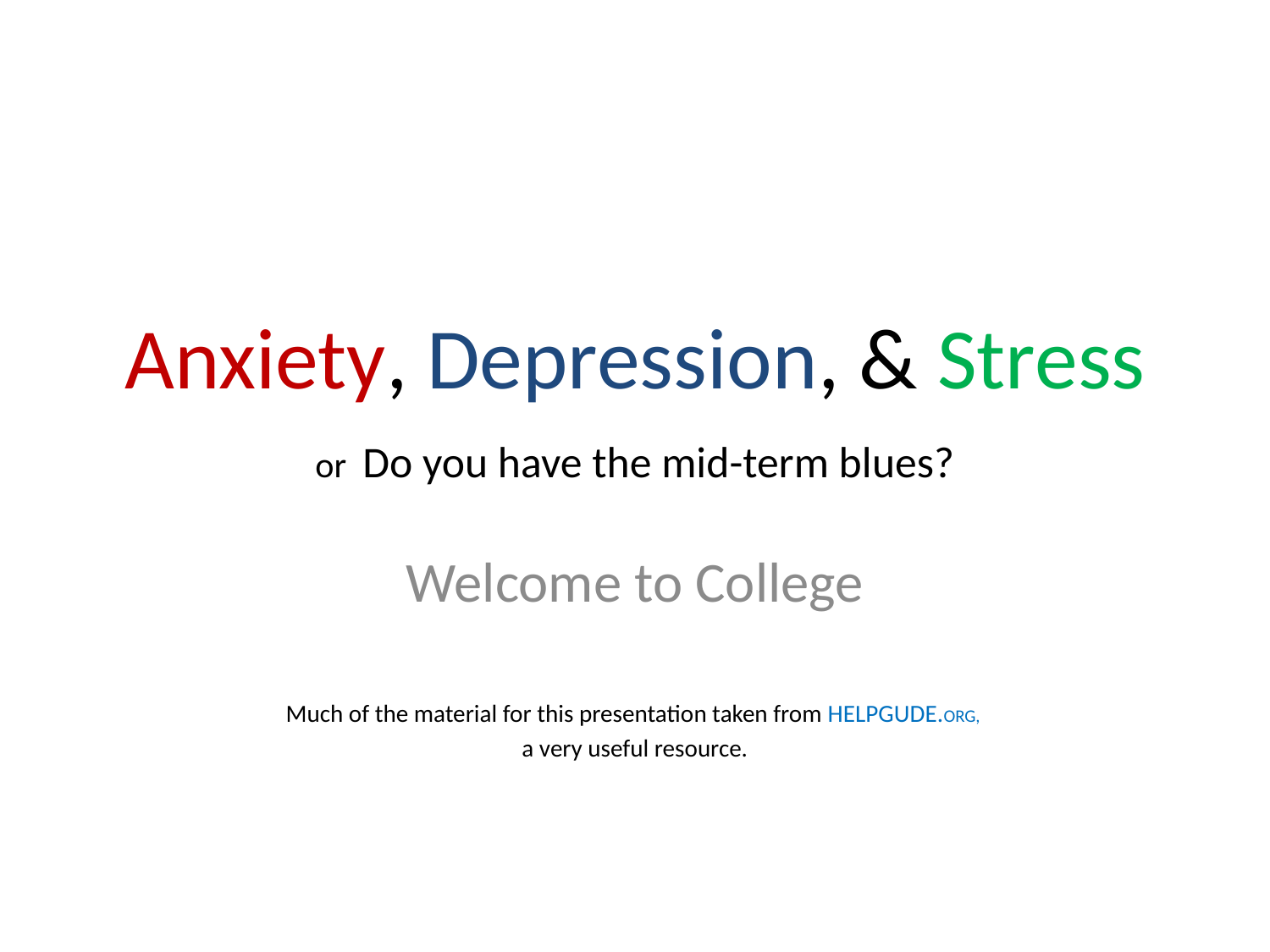

# Anxiety, Depression, & Stress or Do you have the mid-term blues?
Welcome to College

Much of the material for this presentation taken from HELPGUDE.ORG,
a very useful resource.